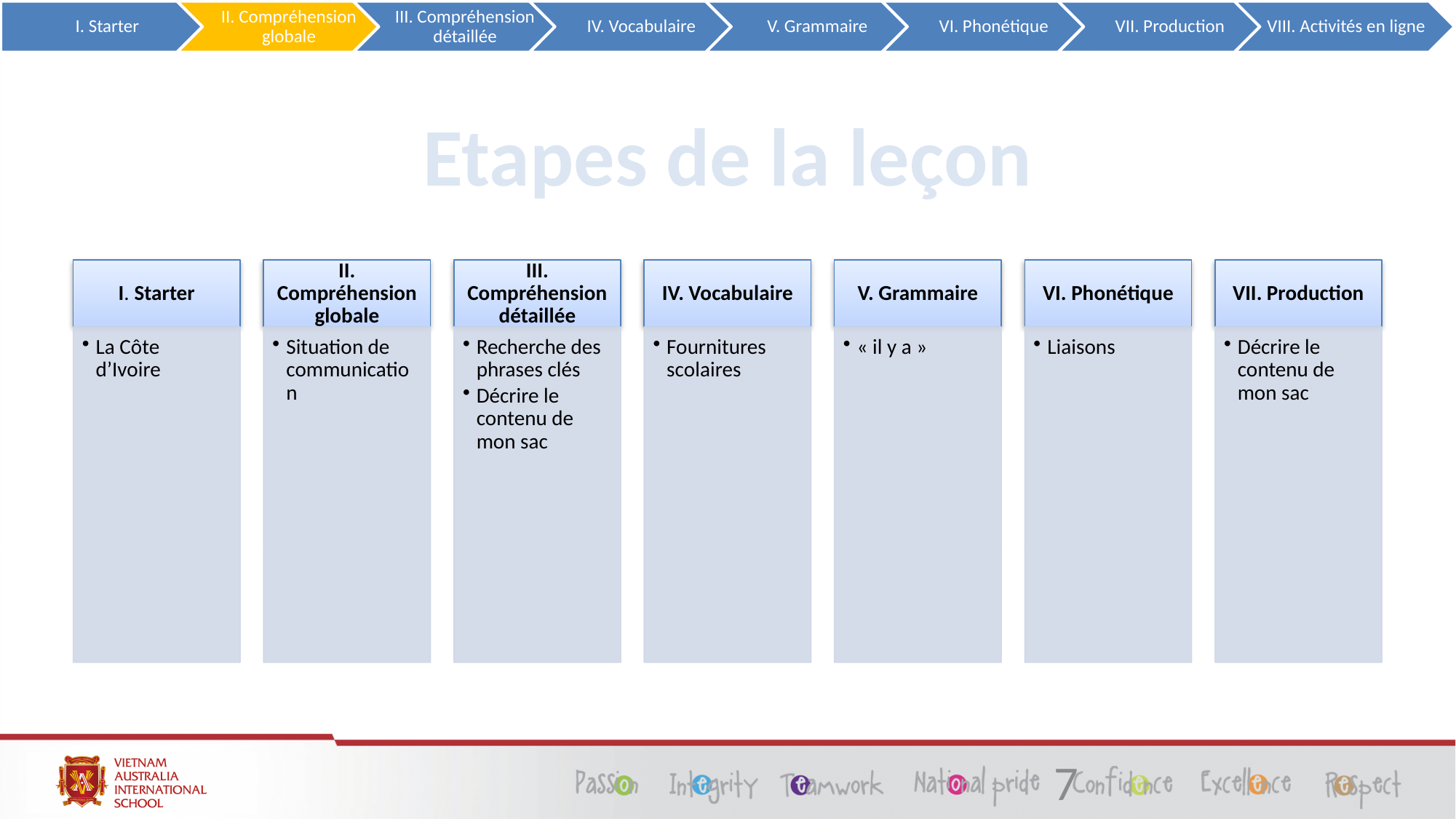

I. Starter
II. Compréhension globale
III. Compréhension détaillée
IV. Vocabulaire
V. Grammaire
VI. Phonétique
VII. Production
VIII. Activités en ligne
Etapes de la leçon
I. Starter
La Côte d’Ivoire
II. Compréhension globale
Situation de communication
III. Compréhension détaillée
Recherche des phrases clés
Décrire le contenu de mon sac
IV. Vocabulaire
Fournitures scolaires
V. Grammaire
« il y a »
VI. Phonétique
Liaisons
VII. Production
Décrire le contenu de mon sac
7